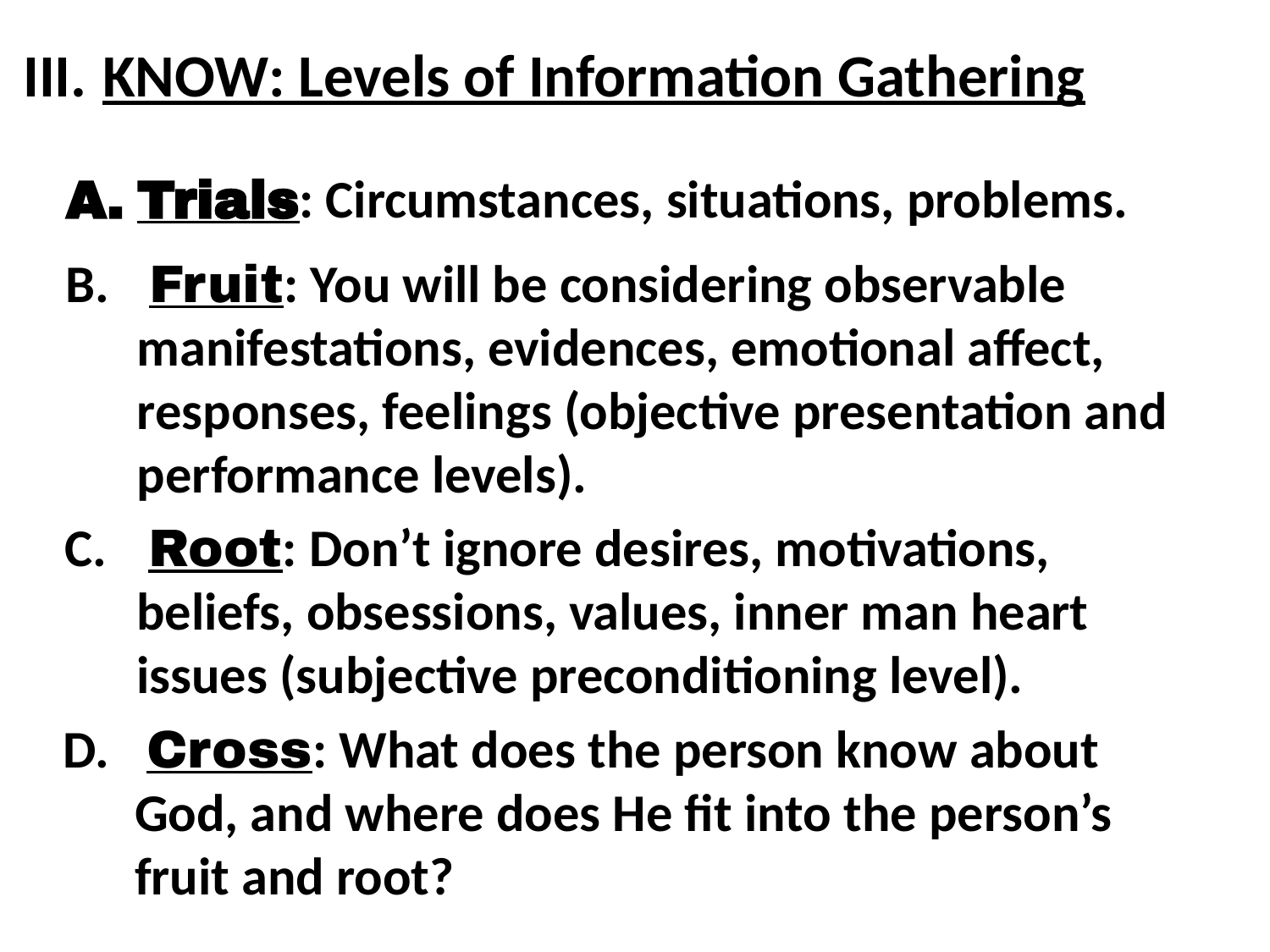

KNOW: Levels of Information Gathering
Trials: Circumstances, situations, problems.
 Fruit: You will be considering observable manifestations, evidences, emotional affect, responses, feelings (objective presentation and performance levels).
 Root: Don’t ignore desires, motivations, beliefs, obsessions, values, inner man heart issues (subjective preconditioning level).
 Cross: What does the person know about God, and where does He fit into the person’s fruit and root?